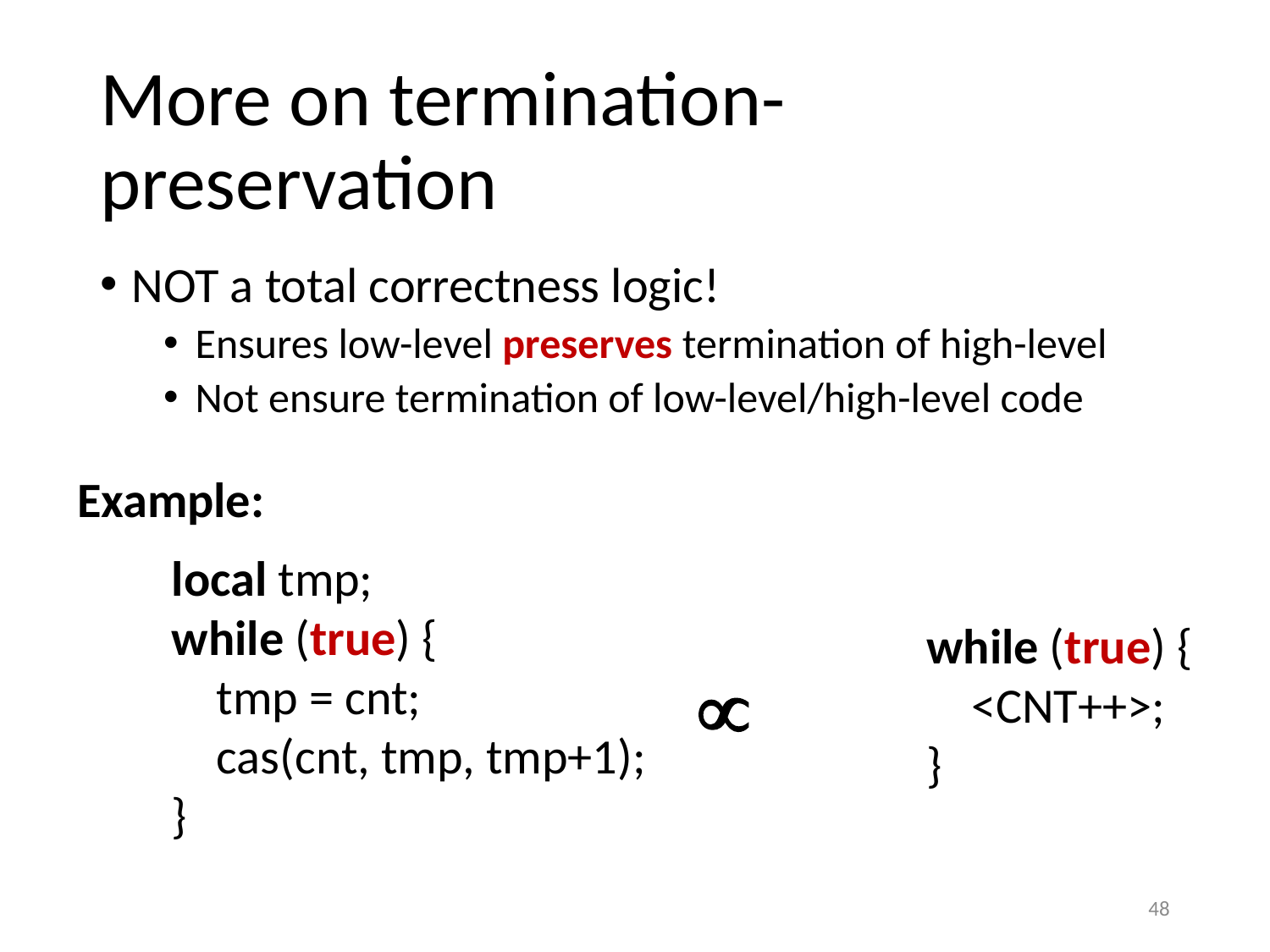

# More on termination-preservation
NOT a total correctness logic!
Ensures low-level preserves termination of high-level
Not ensure termination of low-level/high-level code
Example:
local tmp;
while (true) {
    tmp = cnt;
    cas(cnt, tmp, tmp+1);
}
while (true) {
    <CNT++>;
}
∝
48